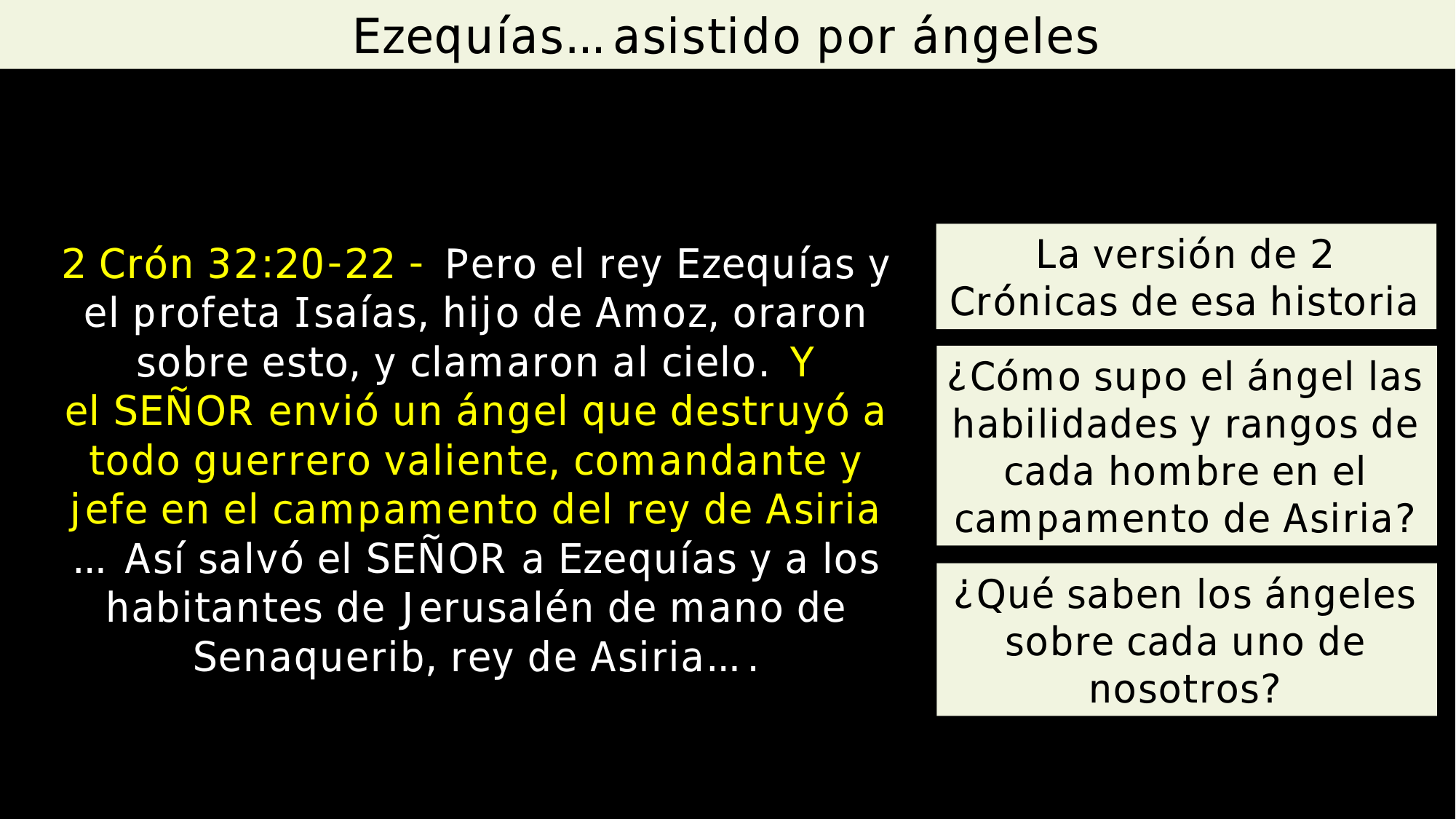

Ezequías…asistido por ángeles
La versión de 2 Crónicas de esa historia
2 Crón 32:20-22 -  Pero el rey Ezequías y el profeta Isaías, hijo de Amoz, oraron sobre esto, y clamaron al cielo.  Y el Señor envió un ángel que destruyó a todo guerrero valiente, comandante y jefe en el campamento del rey de Asiria … Así salvó el Señor a Ezequías y a los habitantes de Jerusalén de mano de Senaquerib, rey de Asiria….
¿Cómo supo el ángel las habilidades y rangos de cada hombre en el campamento de Asiria?
¿Qué saben los ángeles sobre cada uno de nosotros?